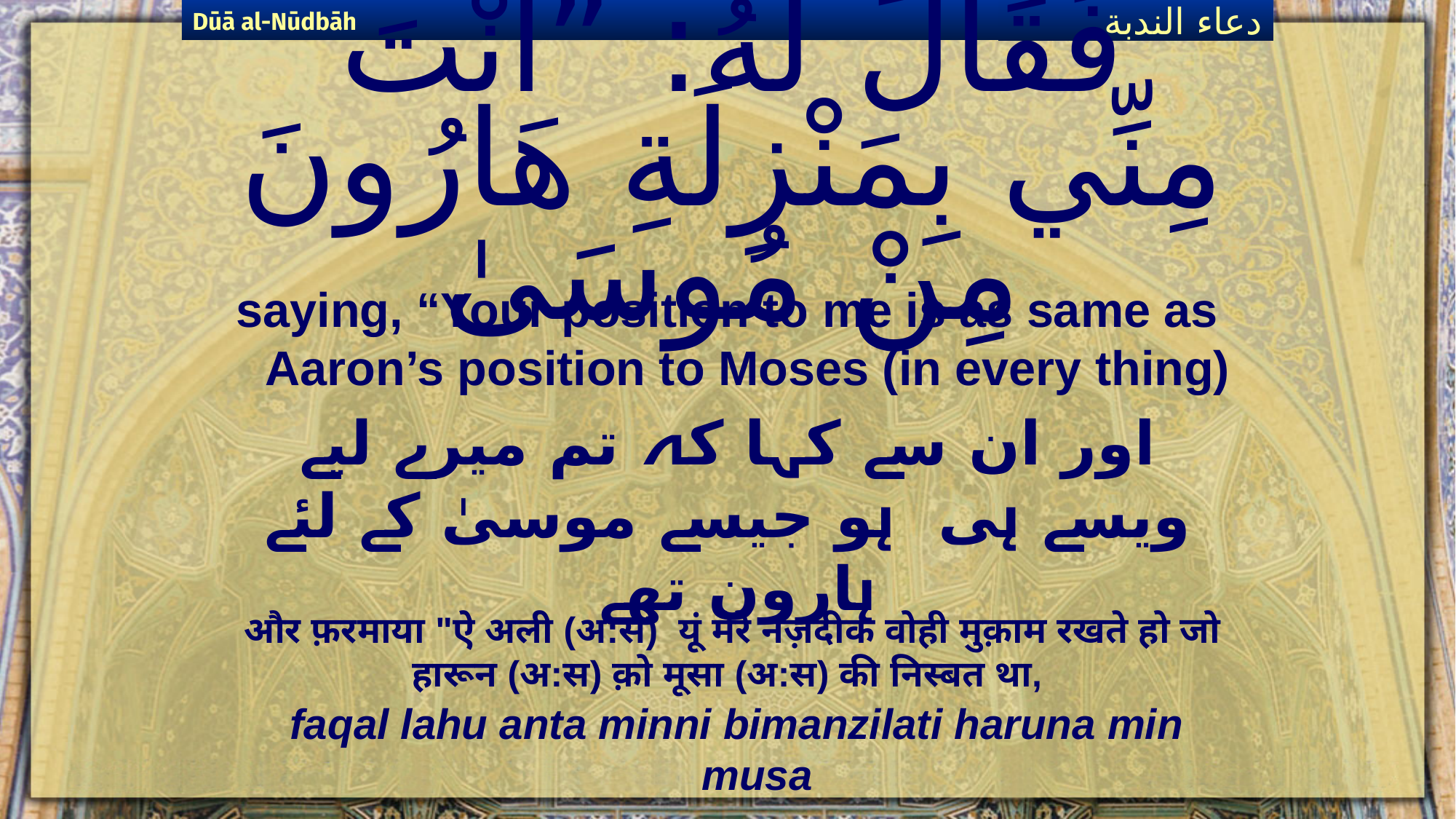

Dūā al-Nūdbāh
دعاء الندبة
# فَقَالَ لَهُ: ”انْتَ مِنِّي بِمَنْزِلَةِ هَارُونَ مِنْ مُوسَىٰ
saying, “Your position to me is as same as Aaron’s position to Moses (in every thing)
اور ان سے کہا کہ تم میرے لیے ویسے ہی  ہو جیسے موسیٰ کے لئے ہارون تھے
और फ़रमाया "ऐ अली (अ:स)  यूं मेरे नज़दीक वोही मुक़ाम रखते हो जो हारून (अ:स) क़ो मूसा (अ:स) की निस्बत था,
faqal lahu anta minni bimanzilati haruna min musa